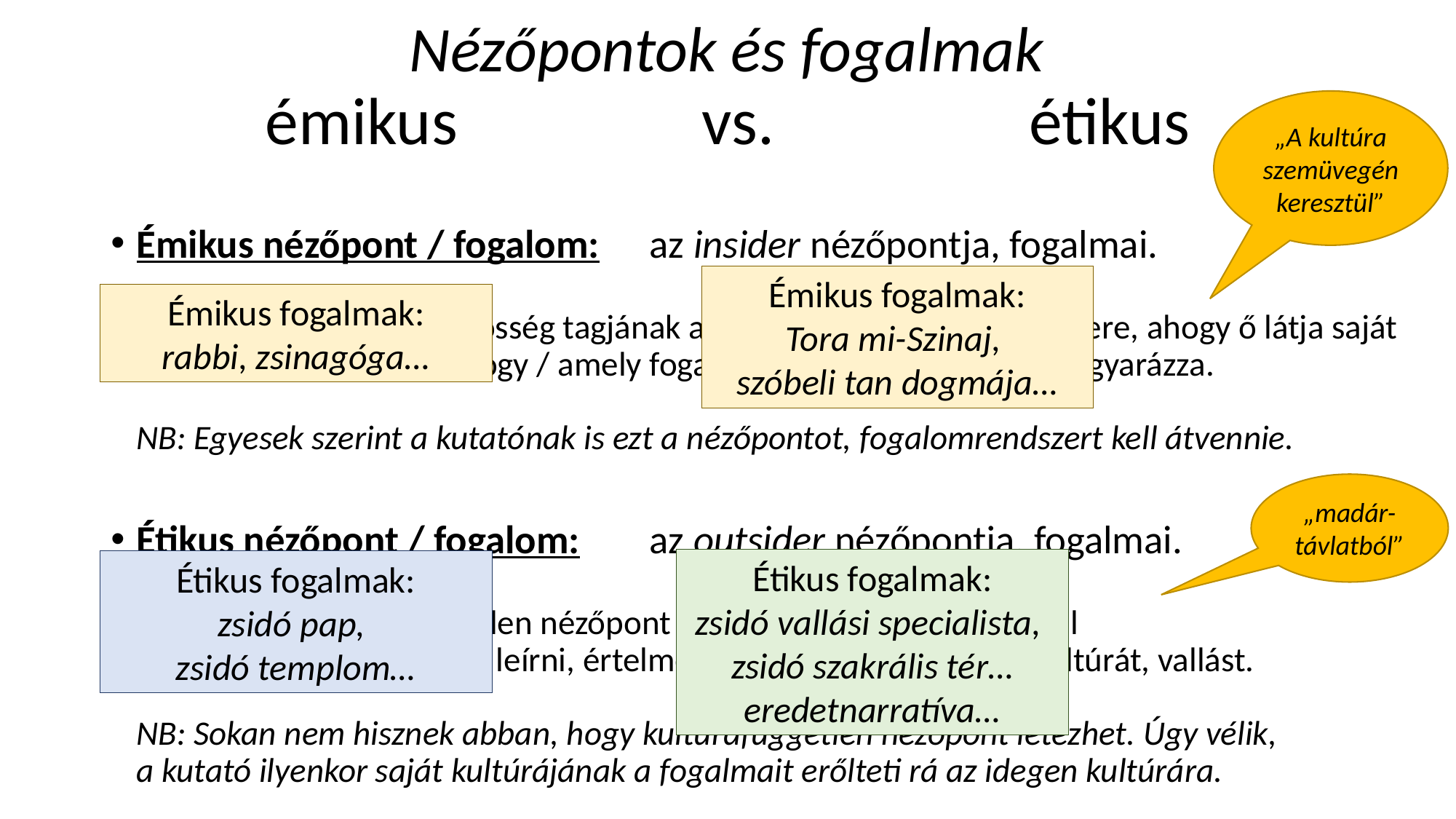

Nézőpontok és fogalmak
# émikus			vs.			étikus
„A kultúra szemüvegén keresztül”
Émikus nézőpont / fogalom: 	az insider nézőpontja, fogalmai.
A kultúra vagy vallási közösség tagjának a nézőpontja, fogalmi rendszere, ahogy ő látja saját kultúráját, vallását, és ahogy / amely fogalmakkal ő azt értelmezi, magyarázza.
NB: Egyesek szerint a kutatónak is ezt a nézőpontot, fogalomrendszert kell átvennie.
Étikus nézőpont / fogalom: 	az outsider nézőpontja, fogalmai.
Univerzális, kultúrafüggetlen nézőpont és fogalomrendszer, amellyel
a kutató kívülről igyekszik leírni, értelmezni, magyarázni az adott kultúrát, vallást.
NB: Sokan nem hisznek abban, hogy kultúrafüggetlen nézőpont létezhet. Úgy vélik,
a kutató ilyenkor saját kultúrájának a fogalmait erőlteti rá az idegen kultúrára.
Émikus fogalmak:
Tora mi-Szinaj,
szóbeli tan dogmája…
Émikus fogalmak:
rabbi, zsinagóga…
„madár-
távlatból”
Étikus fogalmak:
zsidó vallási specialista,
zsidó szakrális tér…
eredetnarratíva…
Étikus fogalmak:
zsidó pap,
zsidó templom…